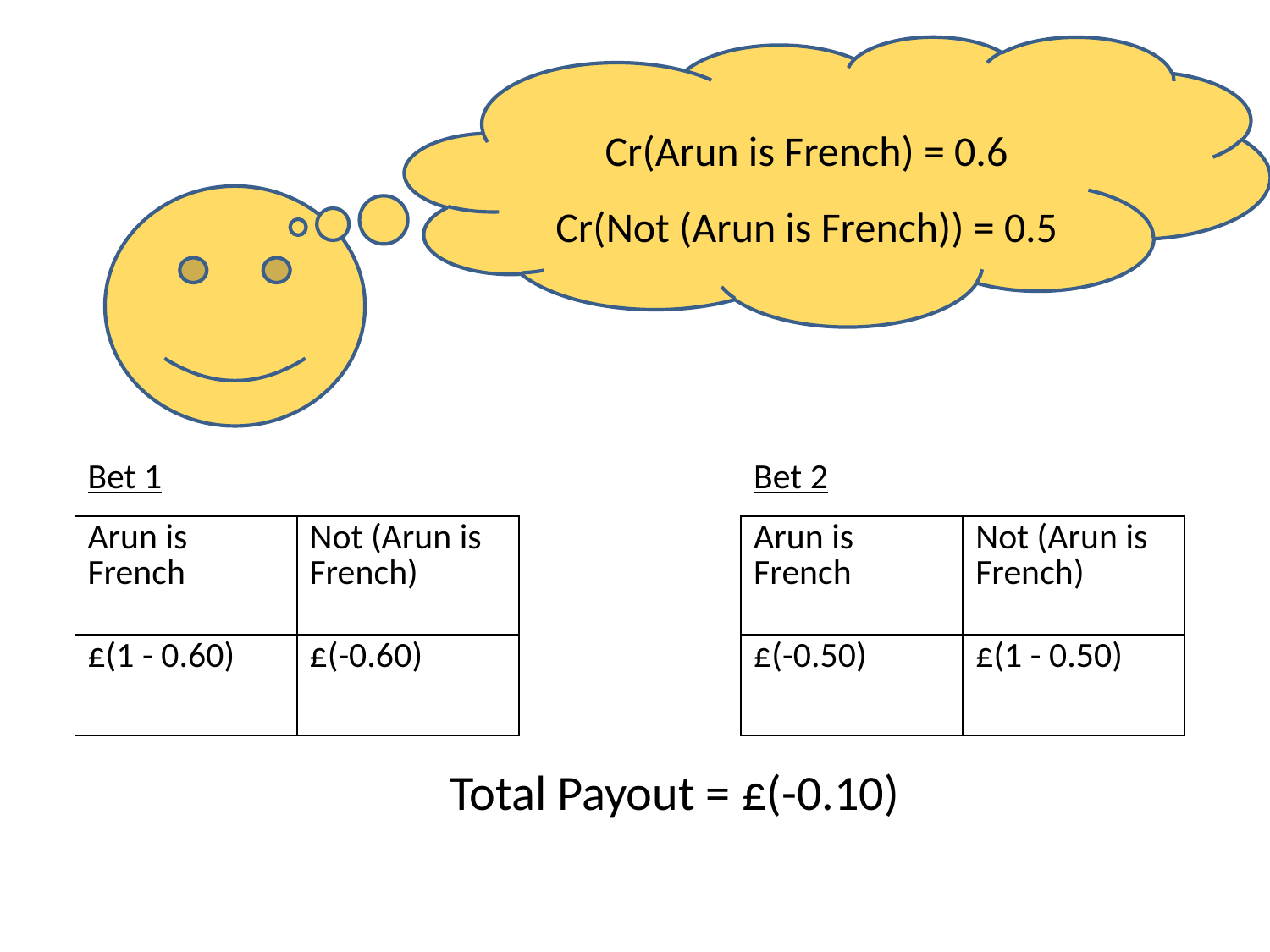

Cr(Arun is French) = 0.6
Cr(Not (Arun is French)) = 0.5
#

| Bet 1 |  |  | Bet 2 |  |
| --- | --- | --- | --- | --- |
| Arun is French | Not (Arun is French) |  | Arun is French | Not (Arun is French) |
| £(1 - 0.60) | £(-0.60) |  | £(-0.50) | £(1 - 0.50) |
Total Payout = £(-0.10)